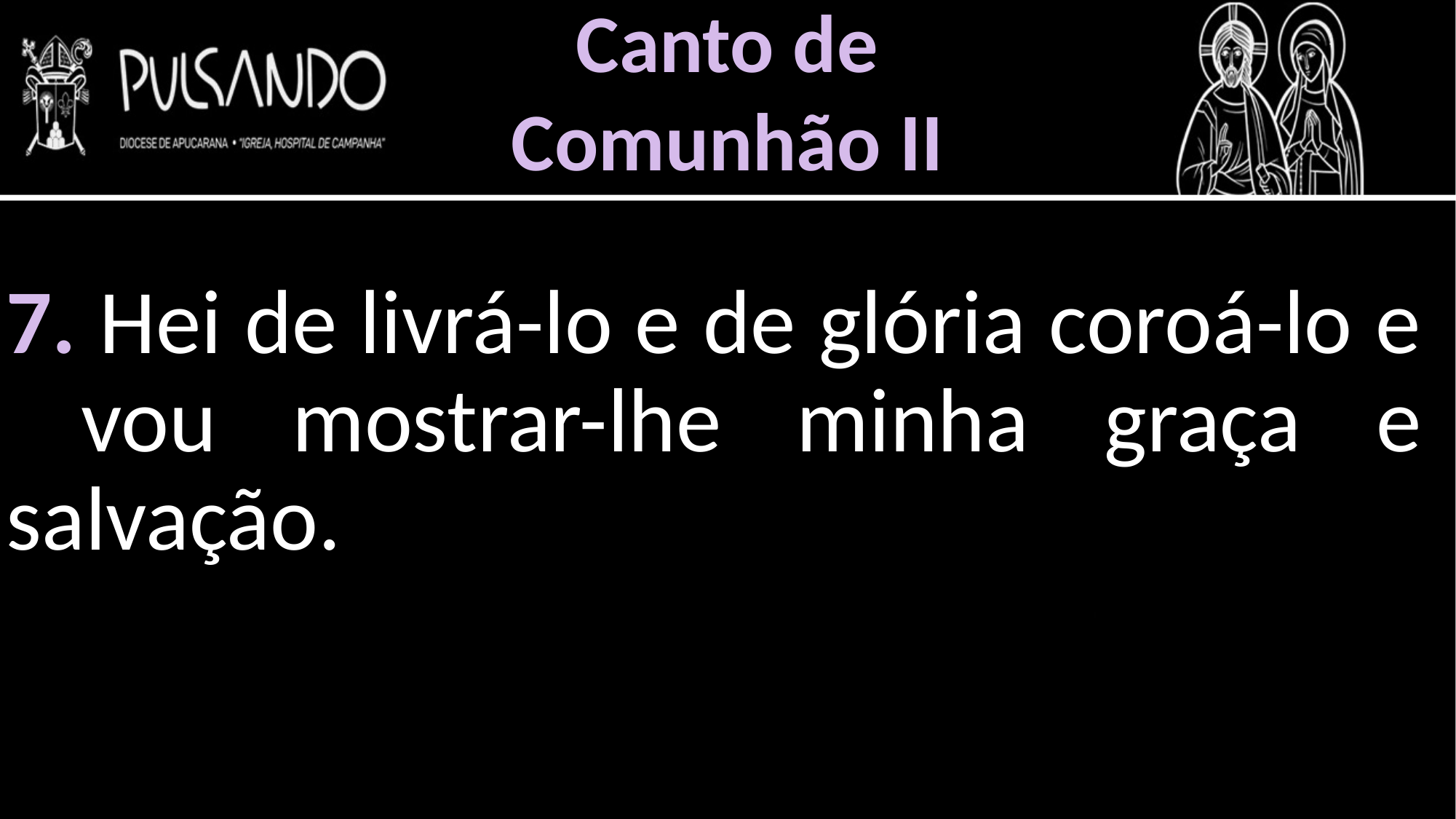

Canto de
Comunhão II
7. Hei de livrá-lo e de glória coroá-lo e  vou mostrar-lhe minha graça e salvação.